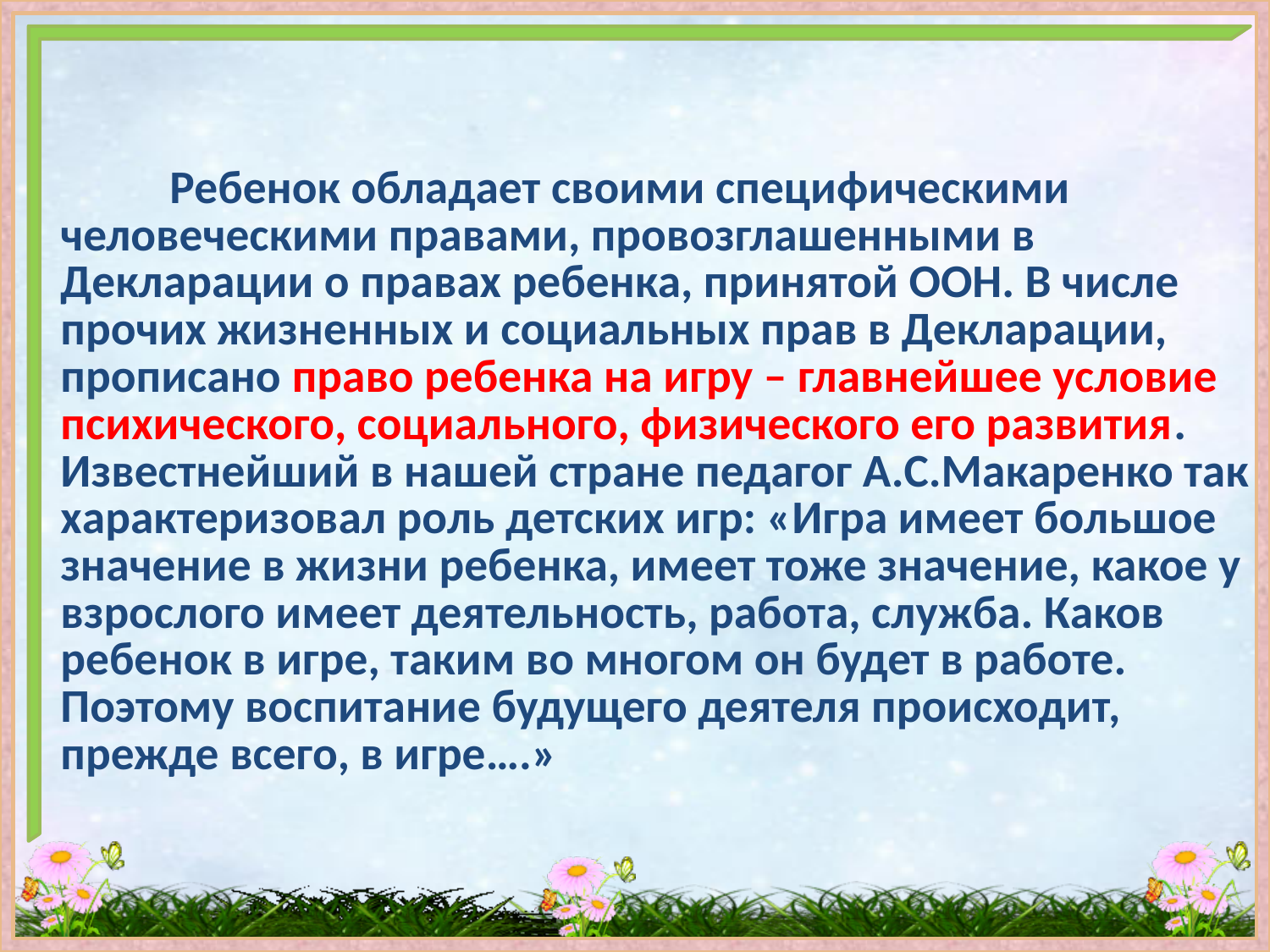

# Ребенок обладает своими специфическими человеческими правами, провозглашенными в Декларации о правах ребенка, принятой ООН. В числе прочих жизненных и социальных прав в Декларации, прописано право ребенка на игру – главнейшее условие психического, социального, физического его развития. Известнейший в нашей стране педагог А.С.Макаренко так характеризовал роль детских игр: «Игра имеет большое значение в жизни ребенка, имеет тоже значение, какое у взрослого имеет деятельность, работа, служба. Каков ребенок в игре, таким во многом он будет в работе. Поэтому воспитание будущего деятеля происходит, прежде всего, в игре….»